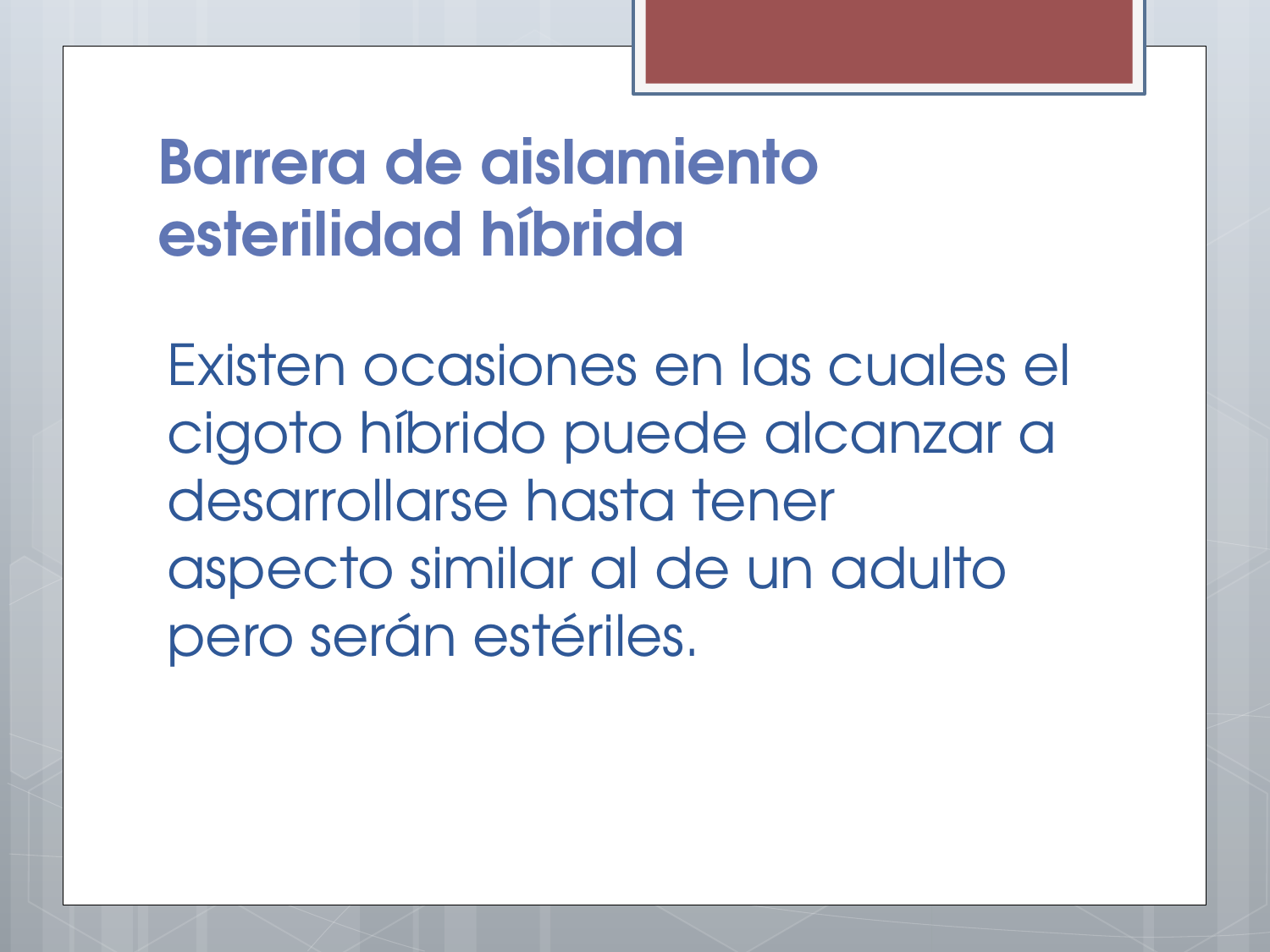

# Barrera de aislamiento esterilidad híbrida
Existen ocasiones en las cuales el cigoto híbrido puede alcanzar a desarrollarse hasta tener aspecto similar al de un adulto pero serán estériles.